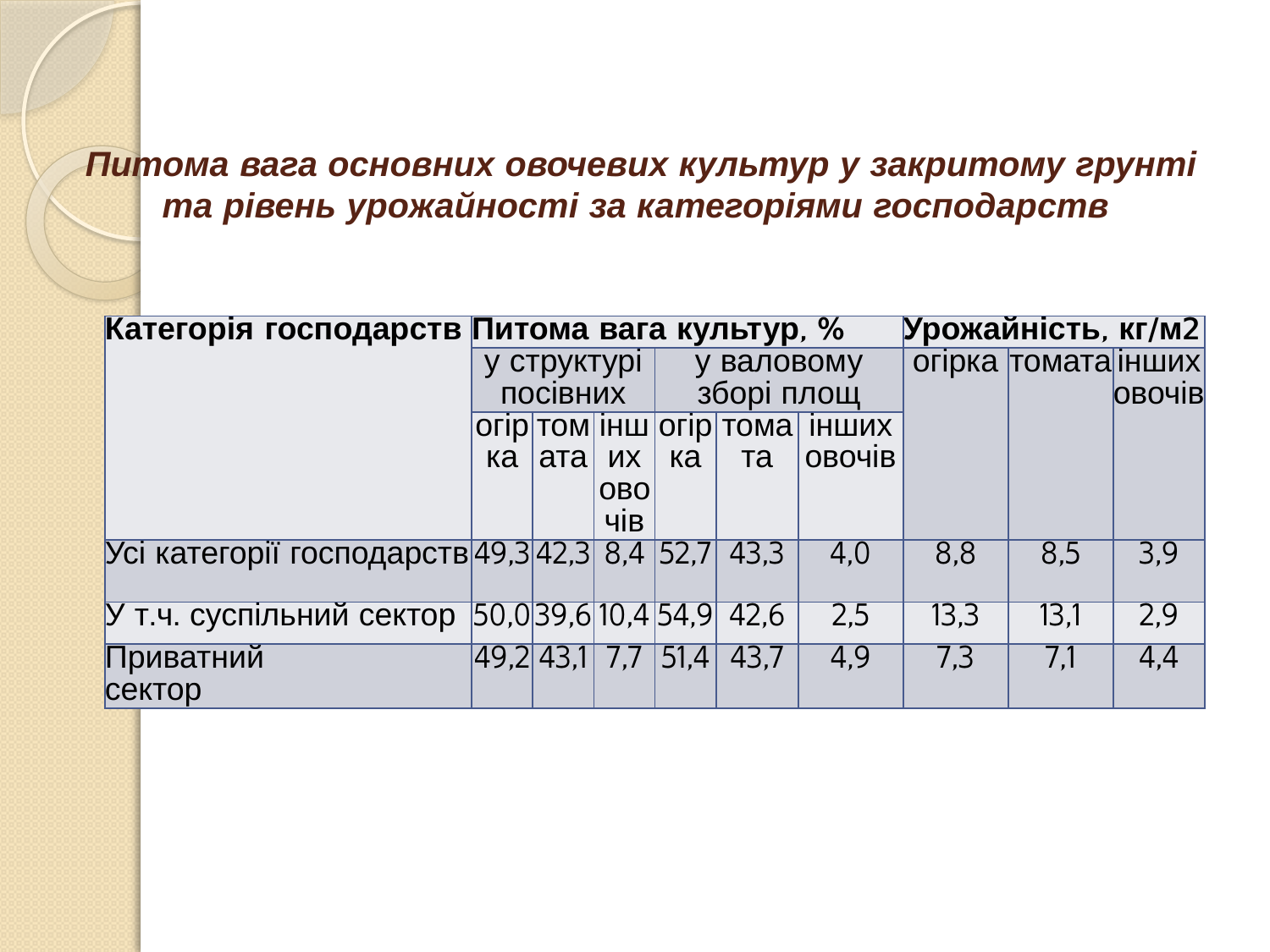

# Питома вага основних овочевих культур у закритому грунті та рівень урожайності за категоріями господарств
| Категорія господарств | Питома вага культур, % |  |  |  |  |  | Урожайність, кг/м2 |  |  |
| --- | --- | --- | --- | --- | --- | --- | --- | --- | --- |
|  | у структурі посівних |  |  | у валовому зборі площ |  |  | огірка | томата | інших овочів |
|  | огірка | томата | інших овочів | огірка | томата | інших овочів |  |  |  |
| Усі категорії господарств | 49,3 | 42,3 | 8,4 | 52,7 | 43,3 | 4,0 | 8,8 | 8,5 | 3,9 |
| У т.ч. суспільний сектор | 50,0 | 39,6 | 10,4 | 54,9 | 42,6 | 2,5 | 13,3 | 13,1 | 2,9 |
| Приватний сектор | 49,2 | 43,1 | 7,7 | 51,4 | 43,7 | 4,9 | 7,3 | 7,1 | 4,4 |